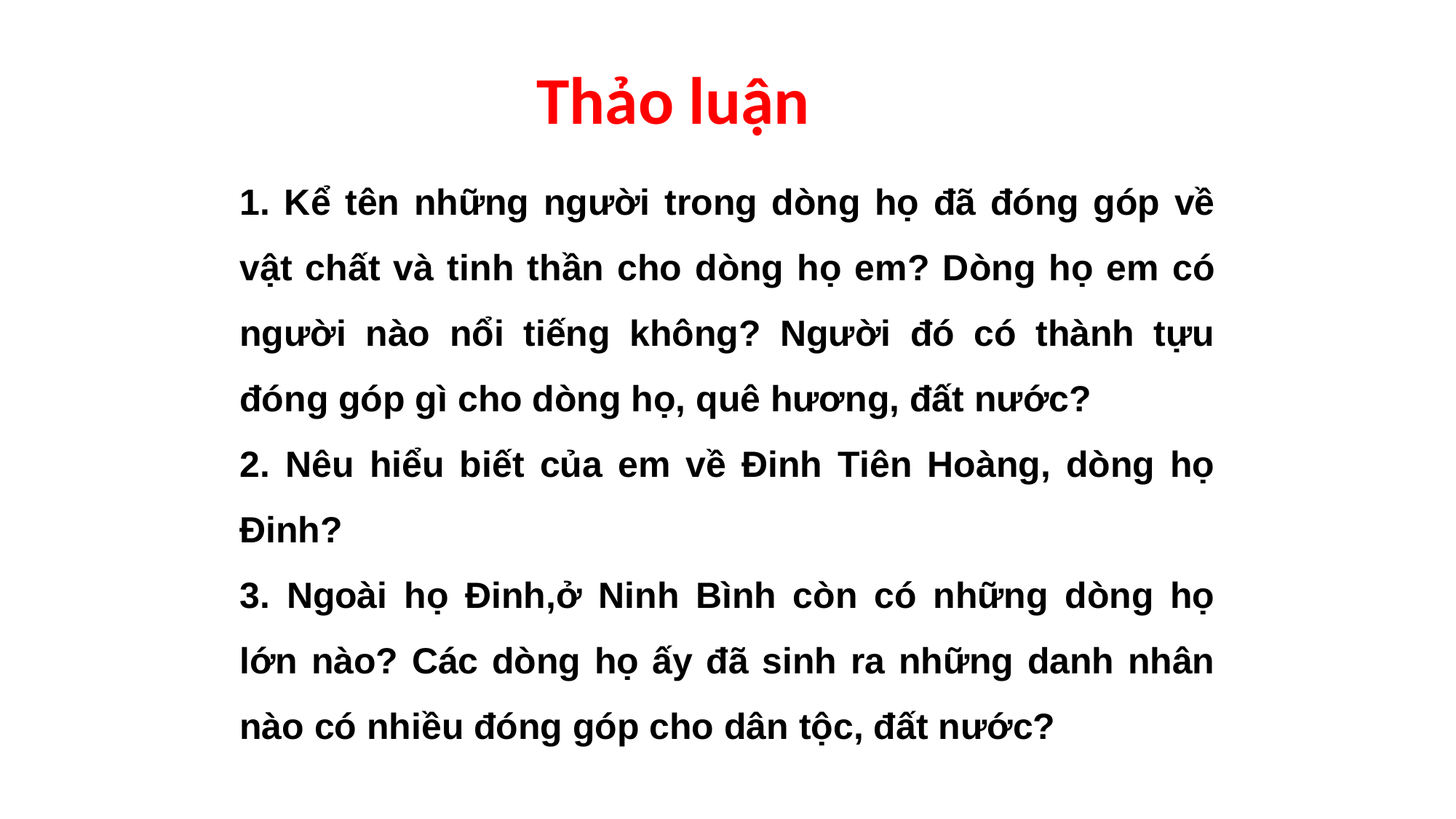

# Thảo luận
1. Kể tên những người trong dòng họ đã đóng góp về vật chất và tinh thần cho dòng họ em? Dòng họ em có người nào nổi tiếng không? Người đó có thành tựu đóng góp gì cho dòng họ, quê hương, đất nước?
2. Nêu hiểu biết của em về Đinh Tiên Hoàng, dòng họ Đinh?
3. Ngoài họ Đinh,ở Ninh Bình còn có những dòng họ lớn nào? Các dòng họ ấy đã sinh ra những danh nhân nào có nhiều đóng góp cho dân tộc, đất nước?